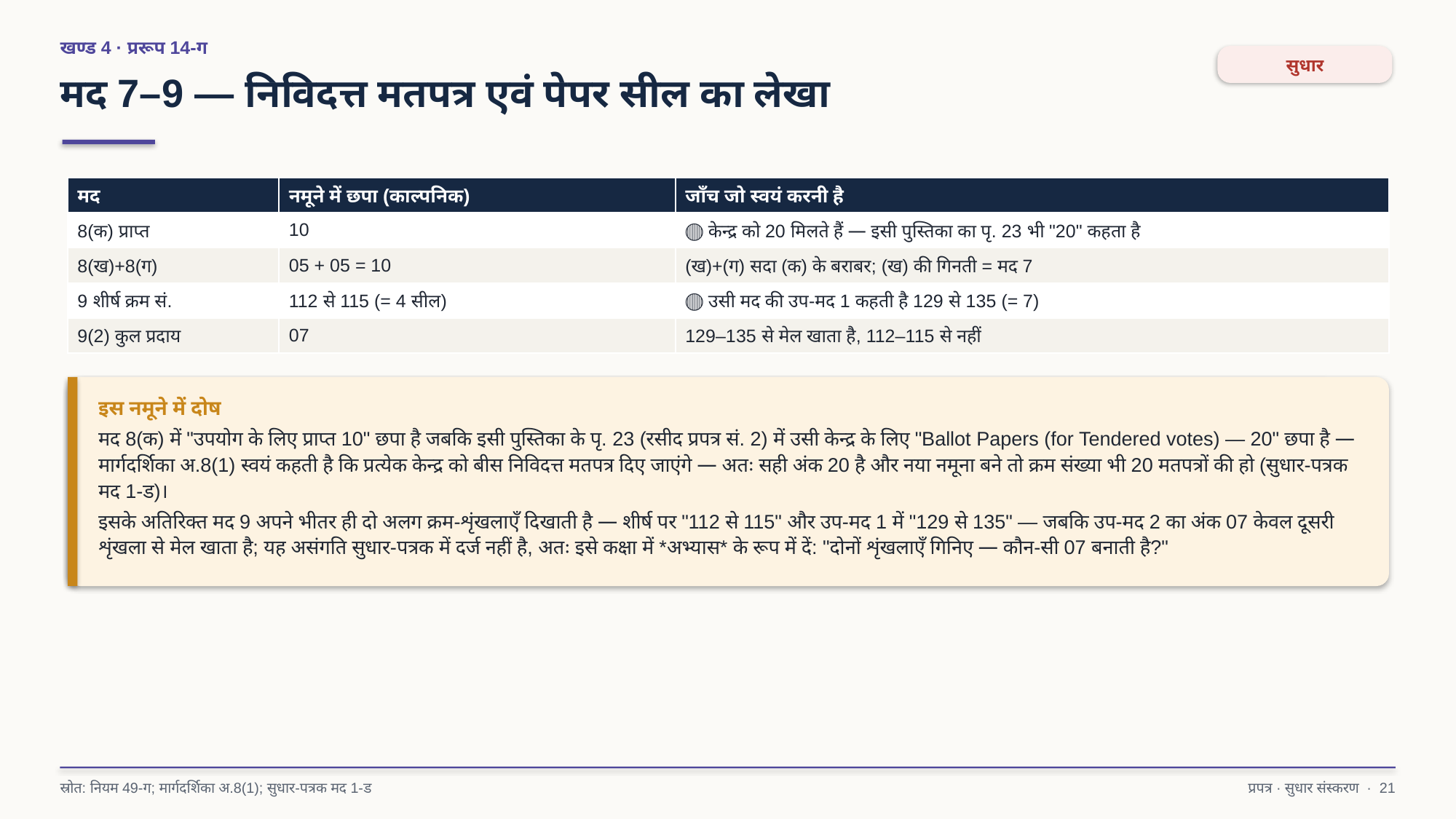

खण्ड 4 · प्ररूप 14-ग
सुधार
मद 7–9 — निविदत्त मतपत्र एवं पेपर सील का लेखा

| मद | नमूने में छपा (काल्पनिक) | जाँच जो स्वयं करनी है |
| --- | --- | --- |
| 8(क) प्राप्त | 10 | 🔴 केन्द्र को 20 मिलते हैं — इसी पुस्तिका का पृ. 23 भी "20" कहता है |
| 8(ख)+8(ग) | 05 + 05 = 10 | (ख)+(ग) सदा (क) के बराबर; (ख) की गिनती = मद 7 |
| 9 शीर्ष क्रम सं. | 112 से 115 (= 4 सील) | 🔴 उसी मद की उप-मद 1 कहती है 129 से 135 (= 7) |
| 9(2) कुल प्रदाय | 07 | 129–135 से मेल खाता है, 112–115 से नहीं |

इस नमूने में दोष
मद 8(क) में "उपयोग के लिए प्राप्त 10" छपा है जबकि इसी पुस्तिका के पृ. 23 (रसीद प्रपत्र सं. 2) में उसी केन्द्र के लिए "Ballot Papers (for Tendered votes) — 20" छपा है — मार्गदर्शिका अ.8(1) स्वयं कहती है कि प्रत्येक केन्द्र को बीस निविदत्त मतपत्र दिए जाएंगे — अतः सही अंक 20 है और नया नमूना बने तो क्रम संख्या भी 20 मतपत्रों की हो (सुधार-पत्रक मद 1-ड)।
इसके अतिरिक्त मद 9 अपने भीतर ही दो अलग क्रम-शृंखलाएँ दिखाती है — शीर्ष पर "112 से 115" और उप-मद 1 में "129 से 135" — जबकि उप-मद 2 का अंक 07 केवल दूसरी शृंखला से मेल खाता है; यह असंगति सुधार-पत्रक में दर्ज नहीं है, अतः इसे कक्षा में *अभ्यास* के रूप में दें: "दोनों शृंखलाएँ गिनिए — कौन-सी 07 बनाती है?"

स्रोत: नियम 49-ग; मार्गदर्शिका अ.8(1); सुधार-पत्रक मद 1-ड
प्रपत्र · सुधार संस्करण  ·  21